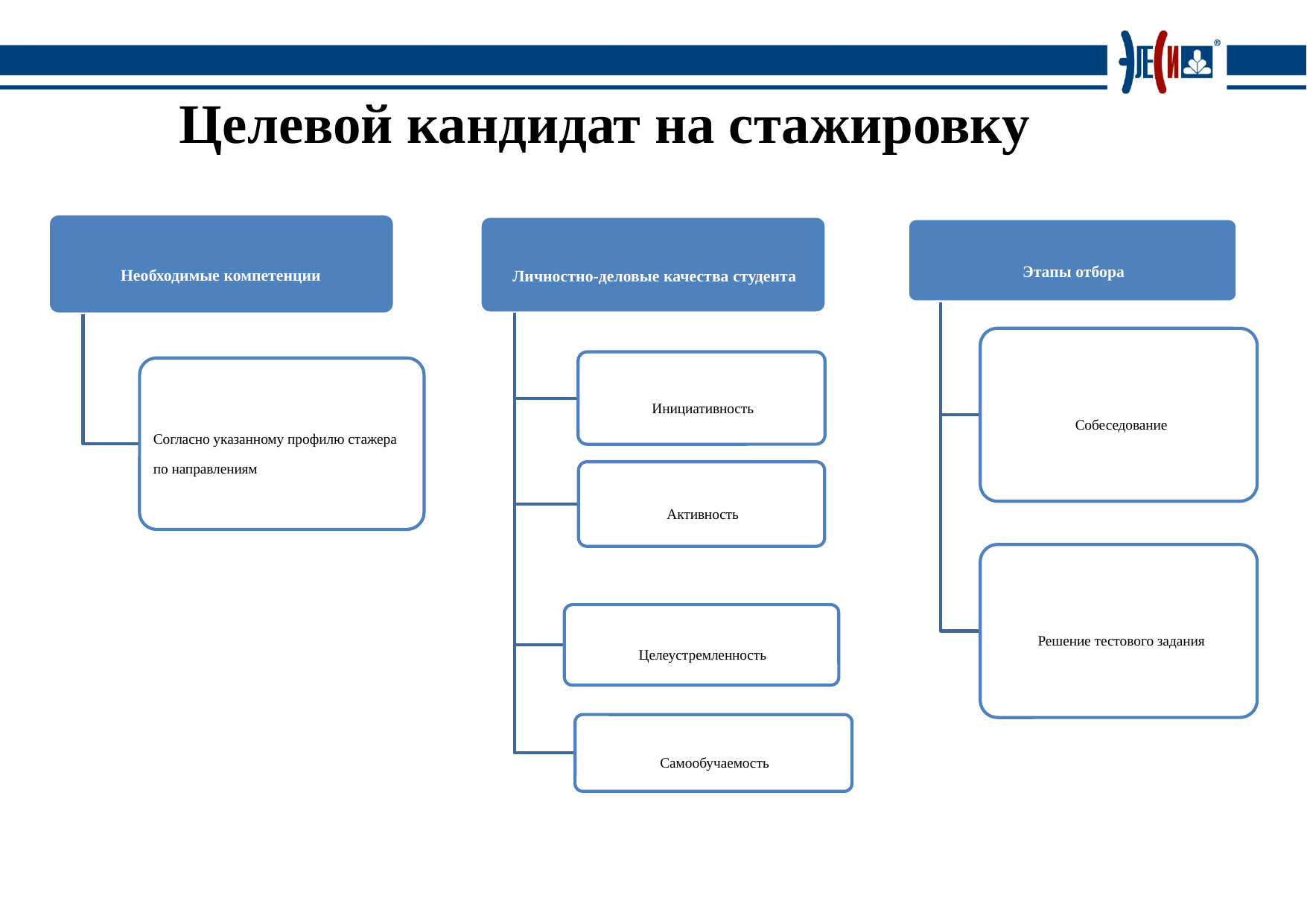

# Целевой кандидат на стажировку
Необходимые компетенции
Согласно указанному профилю стажера по направлениям
Личностно-деловые качества студента
Инициативность
Активность
Целеустремленность
Самообучаемость
Этапы отбора
Собеседование
Решение тестового задания